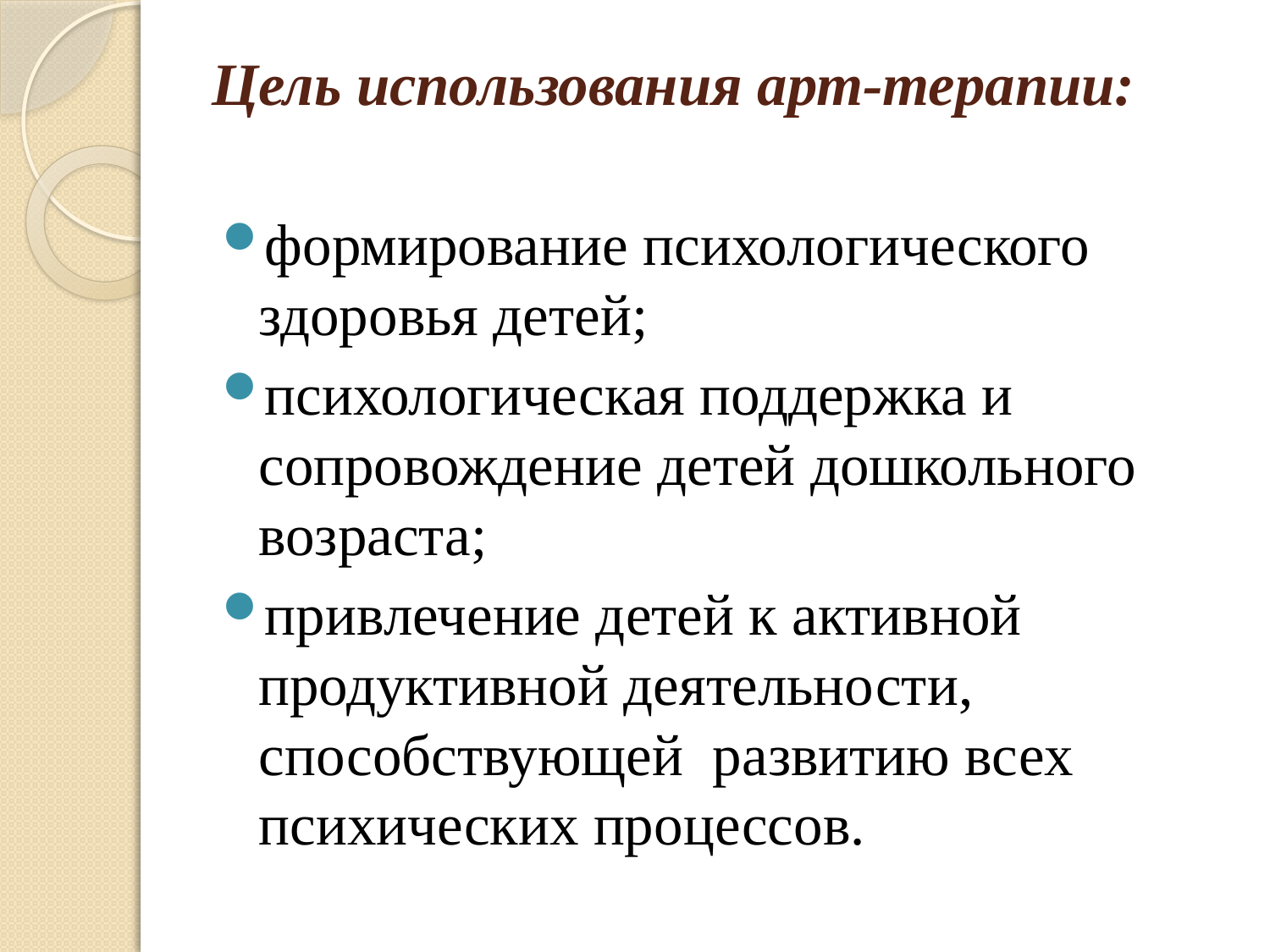

# Цель использования арт-терапии:
формирование психологического здоровья детей;
психологическая поддержка и сопровождение детей дошкольного возраста;
привлечение детей к активной продуктивной деятельности, способствующей  развитию всех психических процессов.